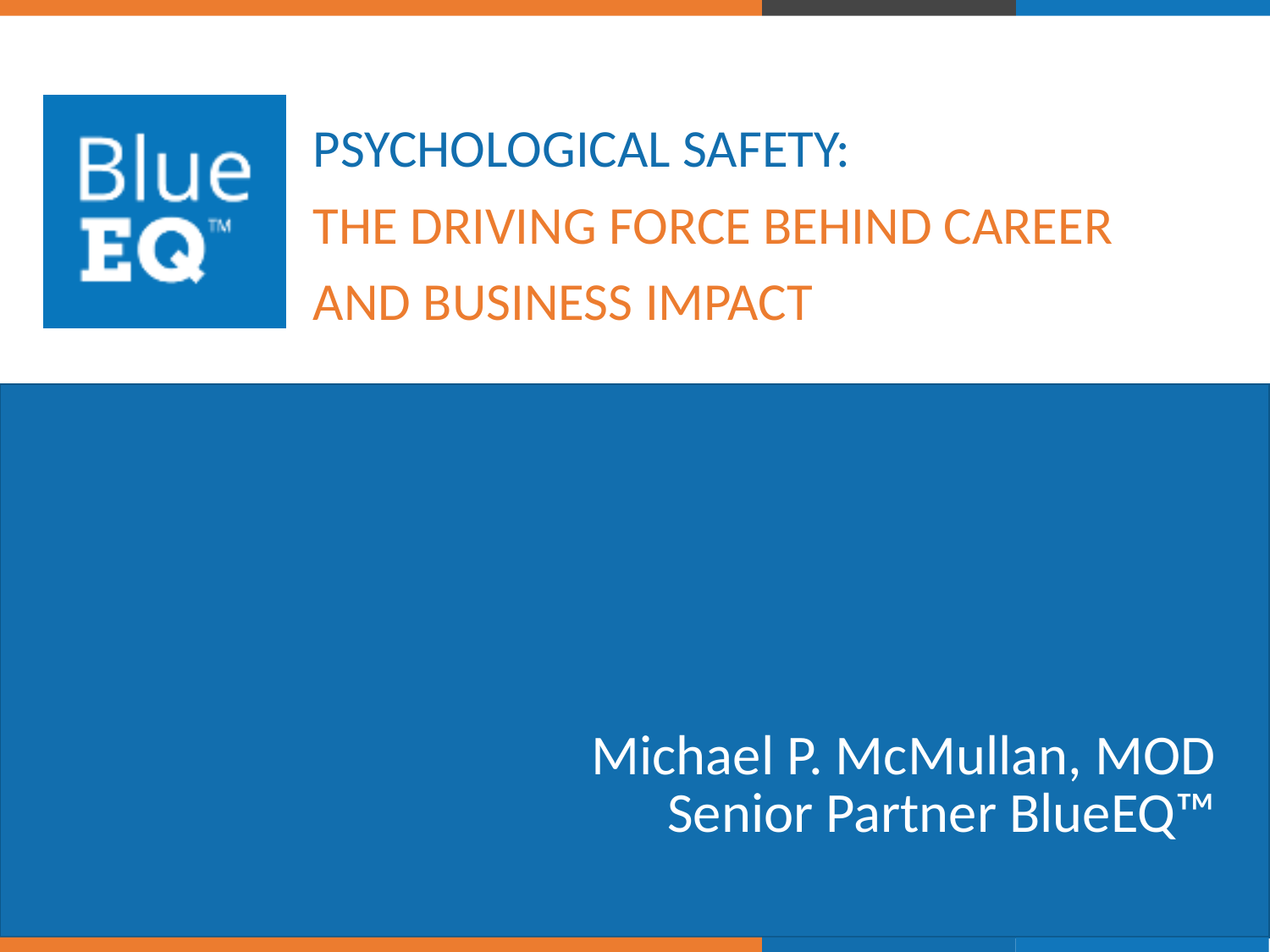

Psychological Safety:
The Driving Force Behind Career and Business Impact
Michael P. McMullan, MOD
Senior Partner BlueEQ™
#